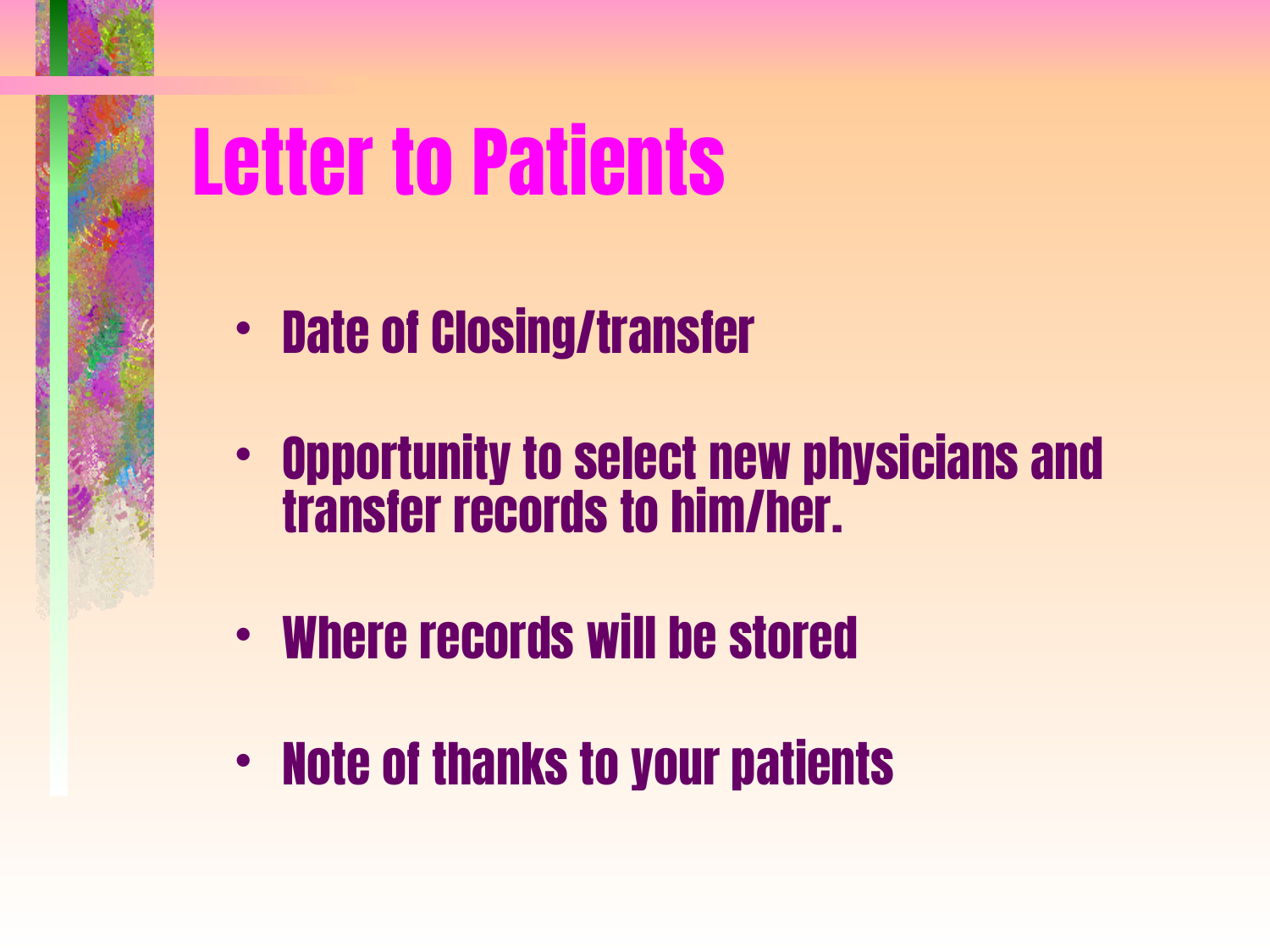

# Letter to Patients

Date of Closing/transfer

Opportunity to select new physicians and transfer records to him/her.

Where records will be stored

Note of thanks to your patients